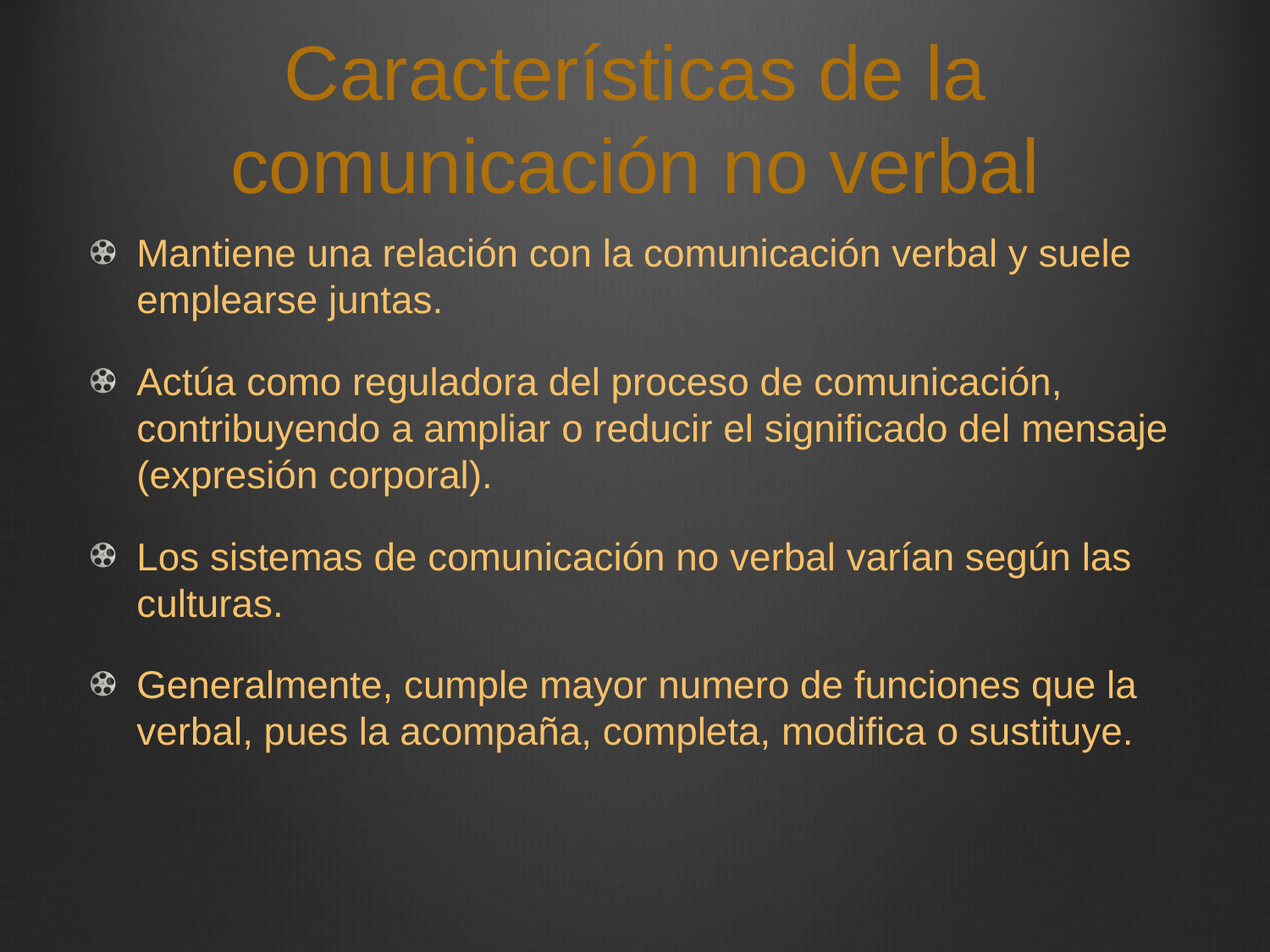

# Características de la comunicación no verbal
Mantiene una relación con la comunicación verbal y suele emplearse juntas.
Actúa como reguladora del proceso de comunicación, contribuyendo a ampliar o reducir el significado del mensaje (expresión corporal).
Los sistemas de comunicación no verbal varían según las culturas.
Generalmente, cumple mayor numero de funciones que la verbal, pues la acompaña, completa, modifica o sustituye.